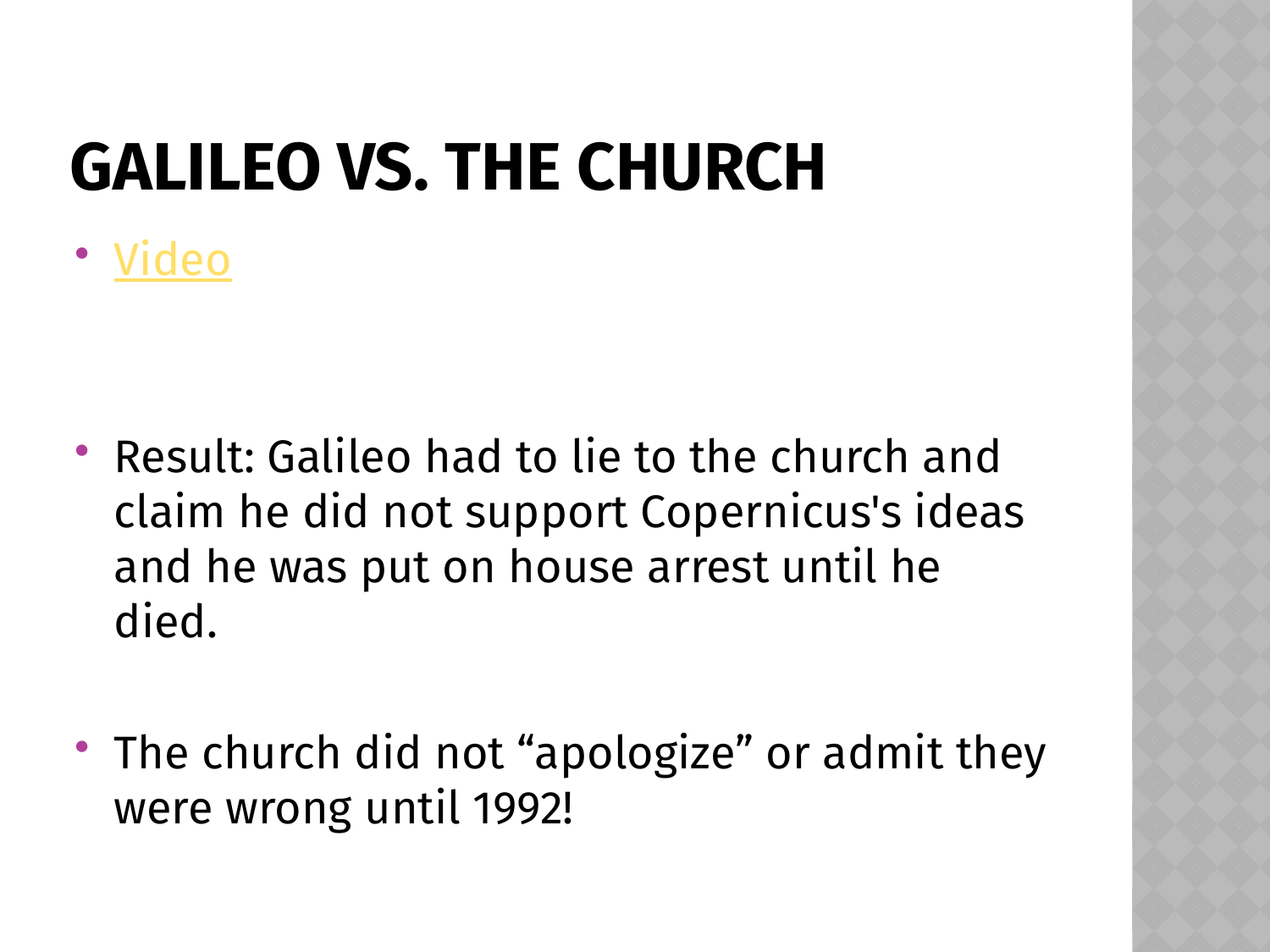

# Galileo vs. the Church
Video

Result: Galileo had to lie to the church and claim he did not support Copernicus's ideas and he was put on house arrest until he died.

The church did not “apologize” or admit they were wrong until 1992!